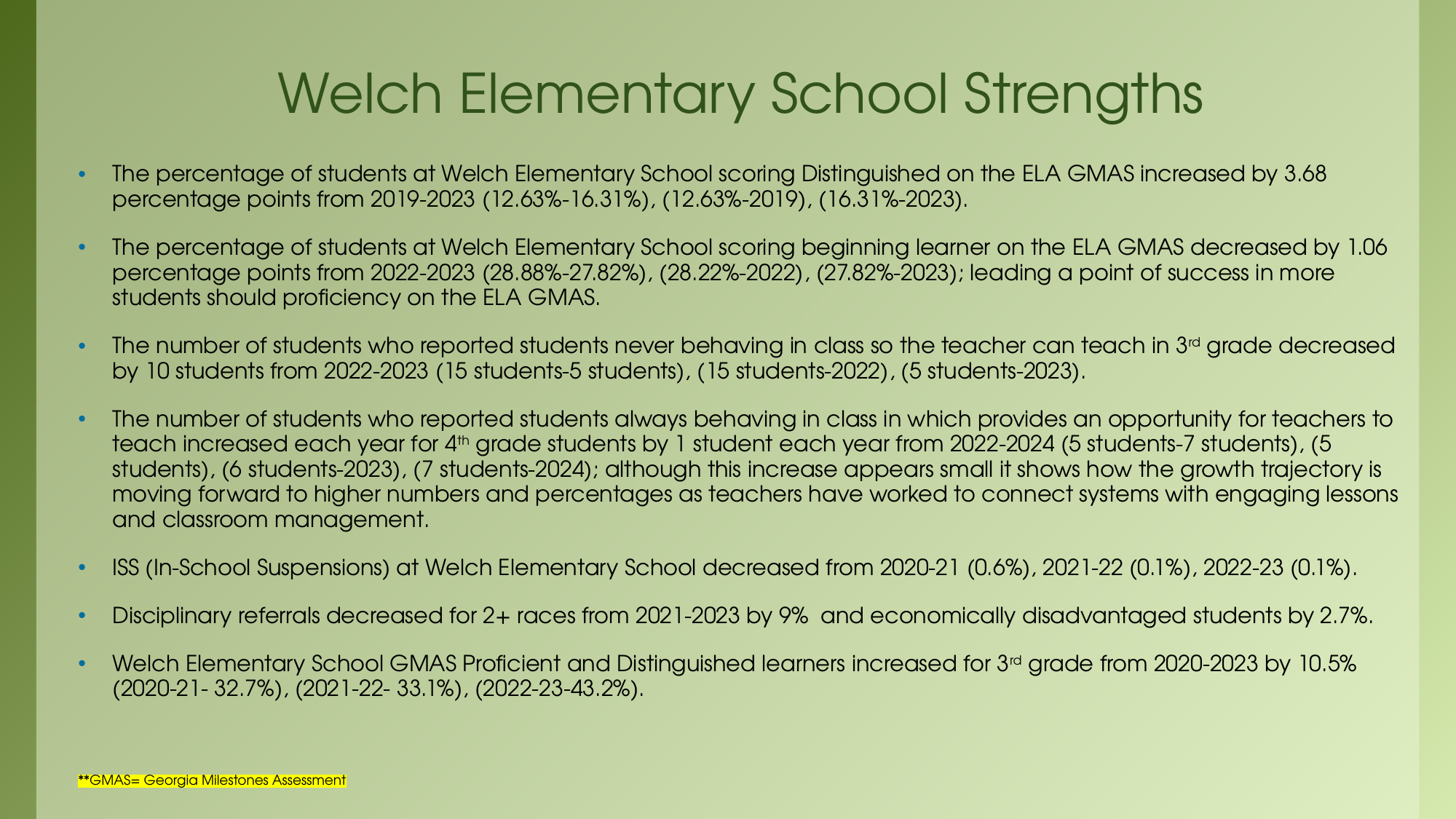

# Welch Elementary School Strengths
The percentage of students at Welch Elementary School scoring Distinguished on the ELA GMAS increased by 3.68 percentage points from 2019-2023 (12.63%-16.31%), (12.63%-2019), (16.31%-2023).
The percentage of students at Welch Elementary School scoring beginning learner on the ELA GMAS decreased by 1.06 percentage points from 2022-2023 (28.88%-27.82%), (28.22%-2022), (27.82%-2023); leading a point of success in more students should proficiency on the ELA GMAS.
The number of students who reported students never behaving in class so the teacher can teach in 3rd grade decreased by 10 students from 2022-2023 (15 students-5 students), (15 students-2022), (5 students-2023).
The number of students who reported students always behaving in class in which provides an opportunity for teachers to teach increased each year for 4th grade students by 1 student each year from 2022-2024 (5 students-7 students), (5 students), (6 students-2023), (7 students-2024); although this increase appears small it shows how the growth trajectory is moving forward to higher numbers and percentages as teachers have worked to connect systems with engaging lessons and classroom management.
ISS (In-School Suspensions) at Welch Elementary School decreased from 2020-21 (0.6%), 2021-22 (0.1%), 2022-23 (0.1%).
Disciplinary referrals decreased for 2+ races from 2021-2023 by 9%  and economically disadvantaged students by 2.7%.
Welch Elementary School GMAS Proficient and Distinguished learners increased for 3rd grade from 2020-2023 by 10.5% (2020-21- 32.7%), (2021-22- 33.1%), (2022-23-43.2%).

**GMAS= Georgia Milestones Assessment